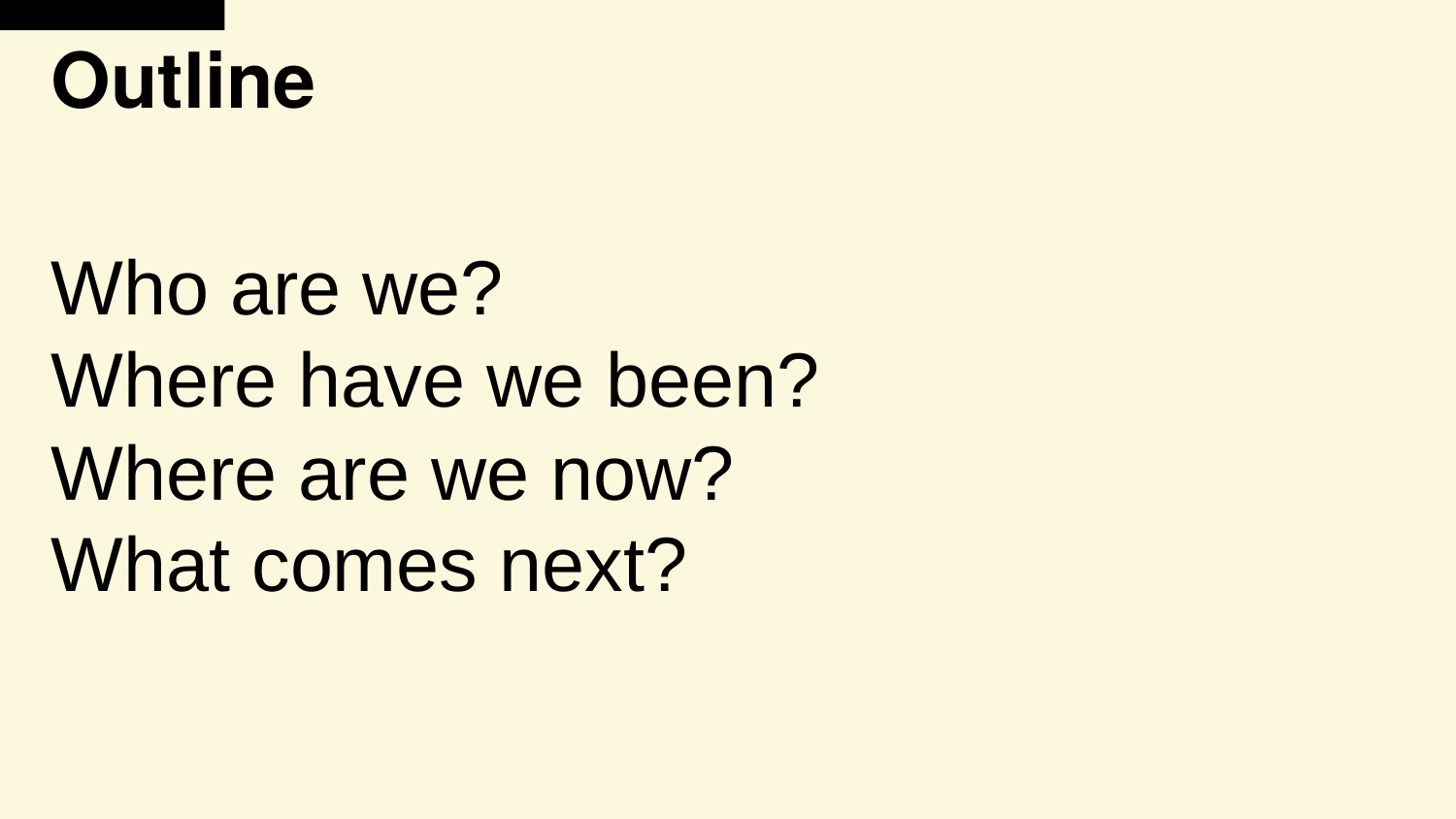

Outline
Who are we?
Where have we been?
Where are we now?
What comes next?